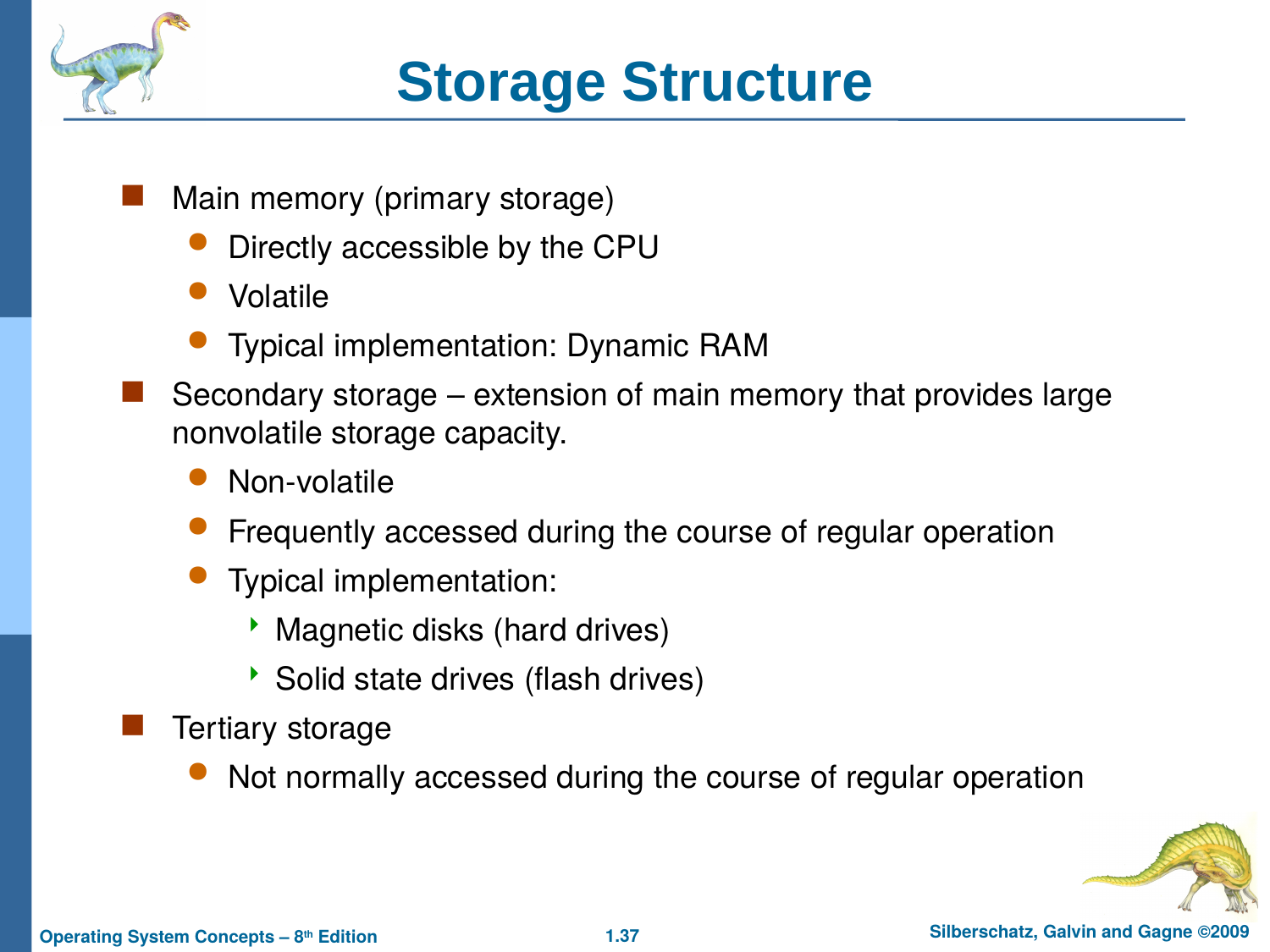

# Storage Structure
Main memory (primary storage)
Directly accessible by the CPU
Volatile
Typical implementation: Dynamic RAM
Secondary storage – extension of main memory that provides large nonvolatile storage capacity.
Non-volatile
Frequently accessed during the course of regular operation
Typical implementation:
Magnetic disks (hard drives)
Solid state drives (flash drives)
Tertiary storage
Not normally accessed during the course of regular operation